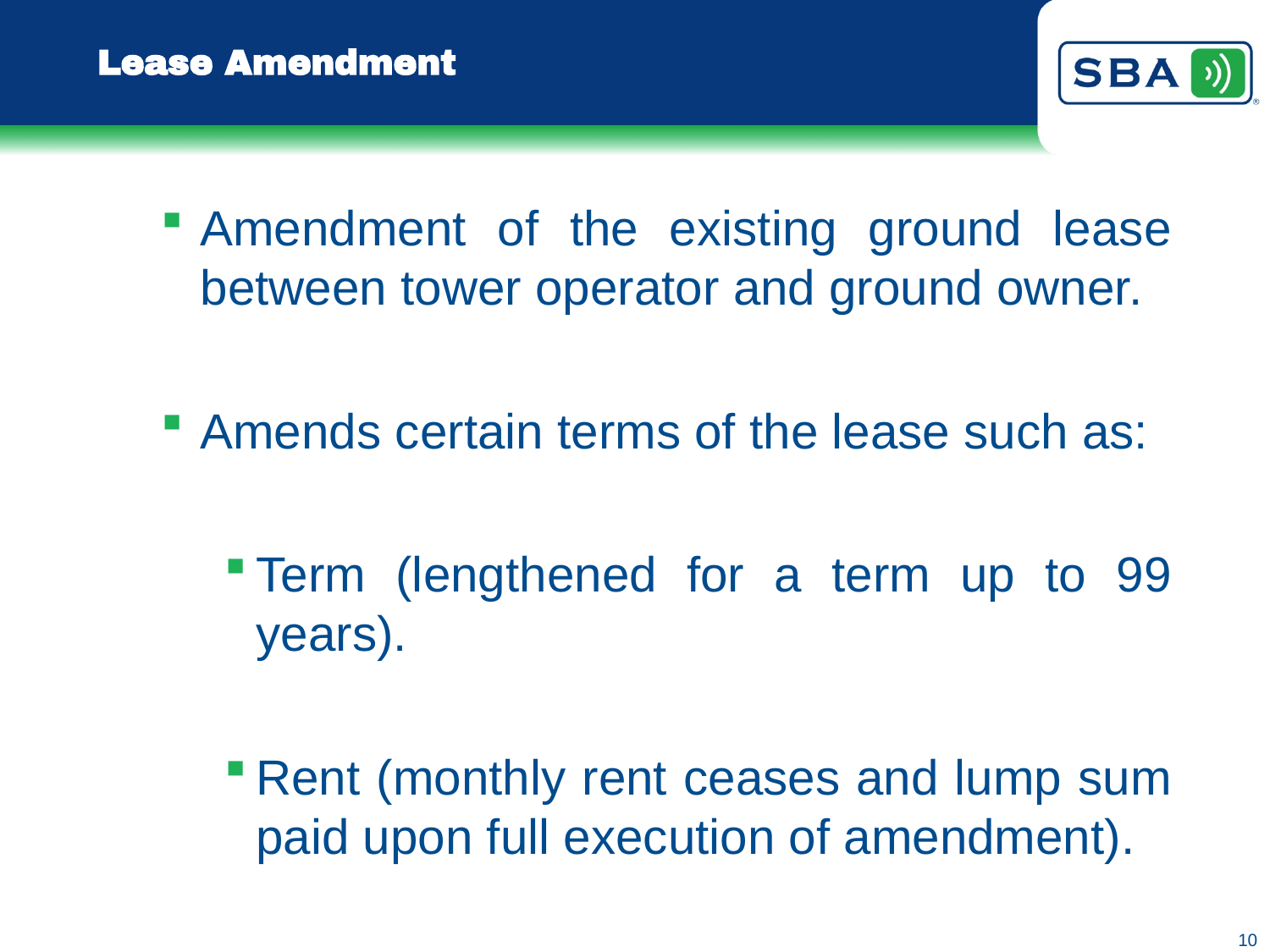

# Lease Amendment
Amendment of the existing ground lease between tower operator and ground owner.

Amends certain terms of the lease such as:

Term (lengthened for a term up to 99 years).

Rent (monthly rent ceases and lump sum paid upon full execution of amendment).